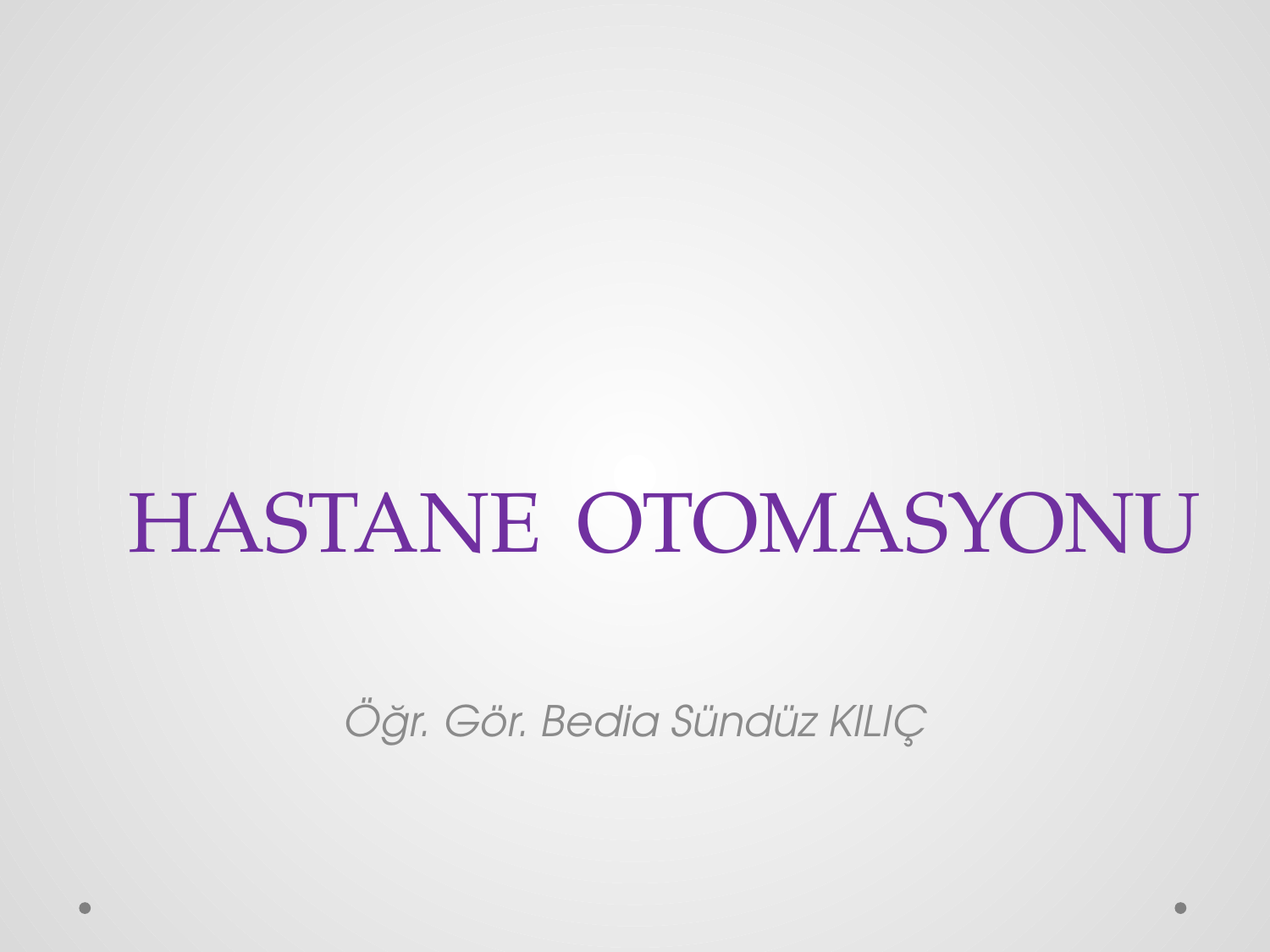

# HASTANE OTOMASYONU
Öğr. Gör. Bedia Sündüz KILIÇ